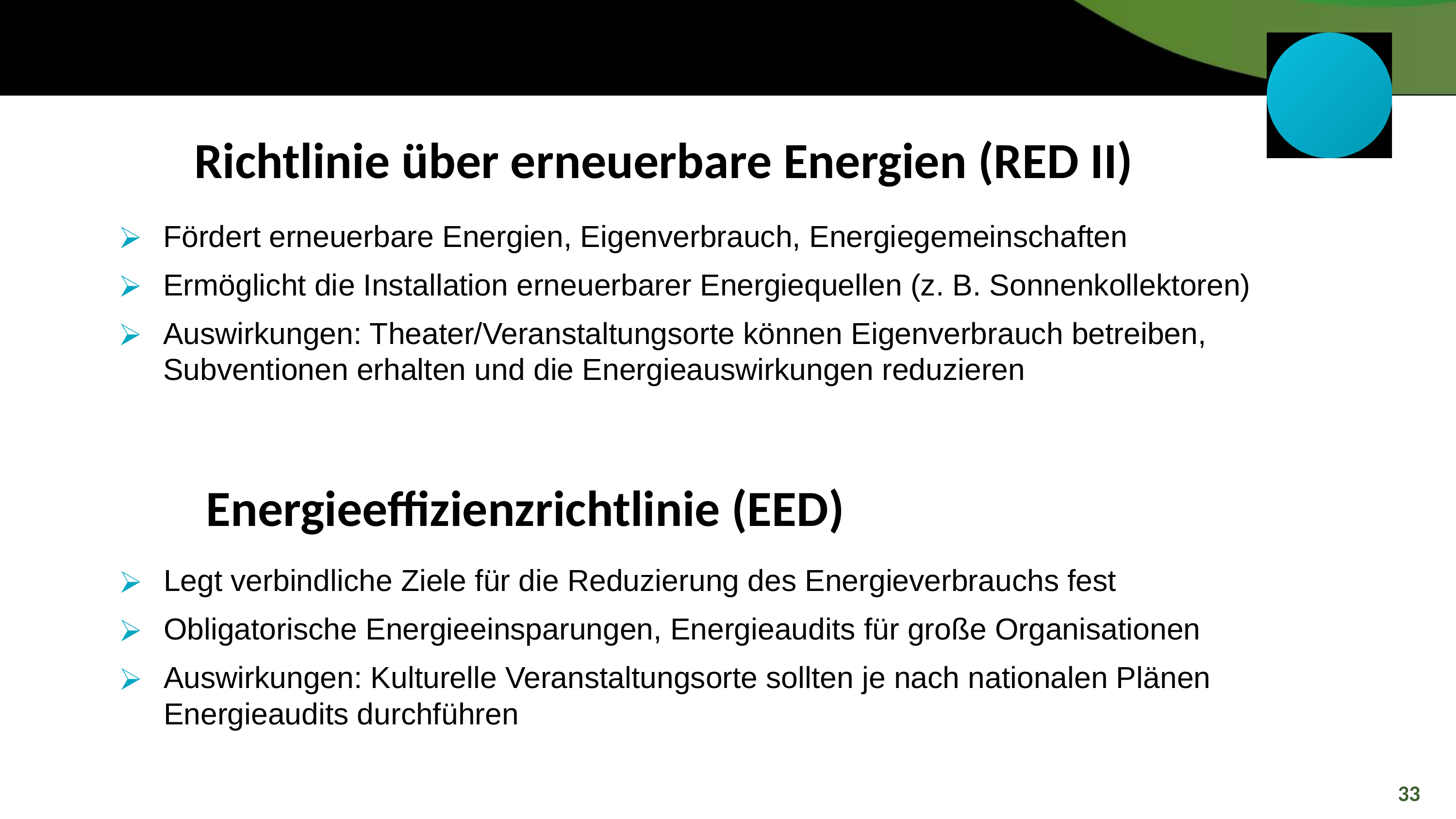

Richtlinie über erneuerbare Energien (RED II)
Fördert erneuerbare Energien, Eigenverbrauch, Energiegemeinschaften
Ermöglicht die Installation erneuerbarer Energiequellen (z. B. Sonnenkollektoren)
Auswirkungen: Theater/Veranstaltungsorte können Eigenverbrauch betreiben, Subventionen erhalten und die Energieauswirkungen reduzieren
 Energieeffizienzrichtlinie (EED)
Legt verbindliche Ziele für die Reduzierung des Energieverbrauchs fest
Obligatorische Energieeinsparungen, Energieaudits für große Organisationen
Auswirkungen: Kulturelle Veranstaltungsorte sollten je nach nationalen Plänen Energieaudits durchführen
33